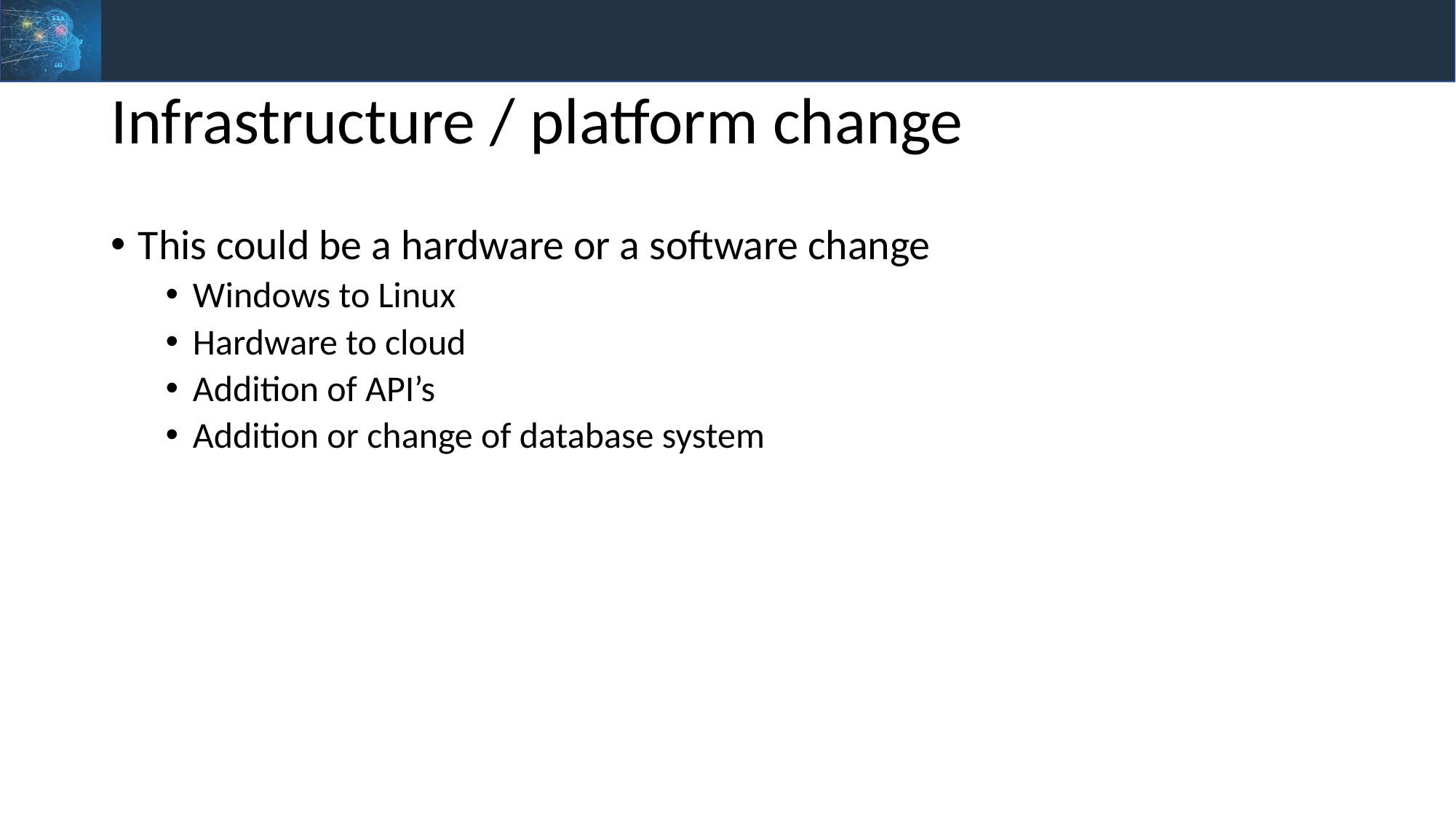

# Infrastructure / platform change
This could be a hardware or a software change
Windows to Linux
Hardware to cloud
Addition of API’s
Addition or change of database system